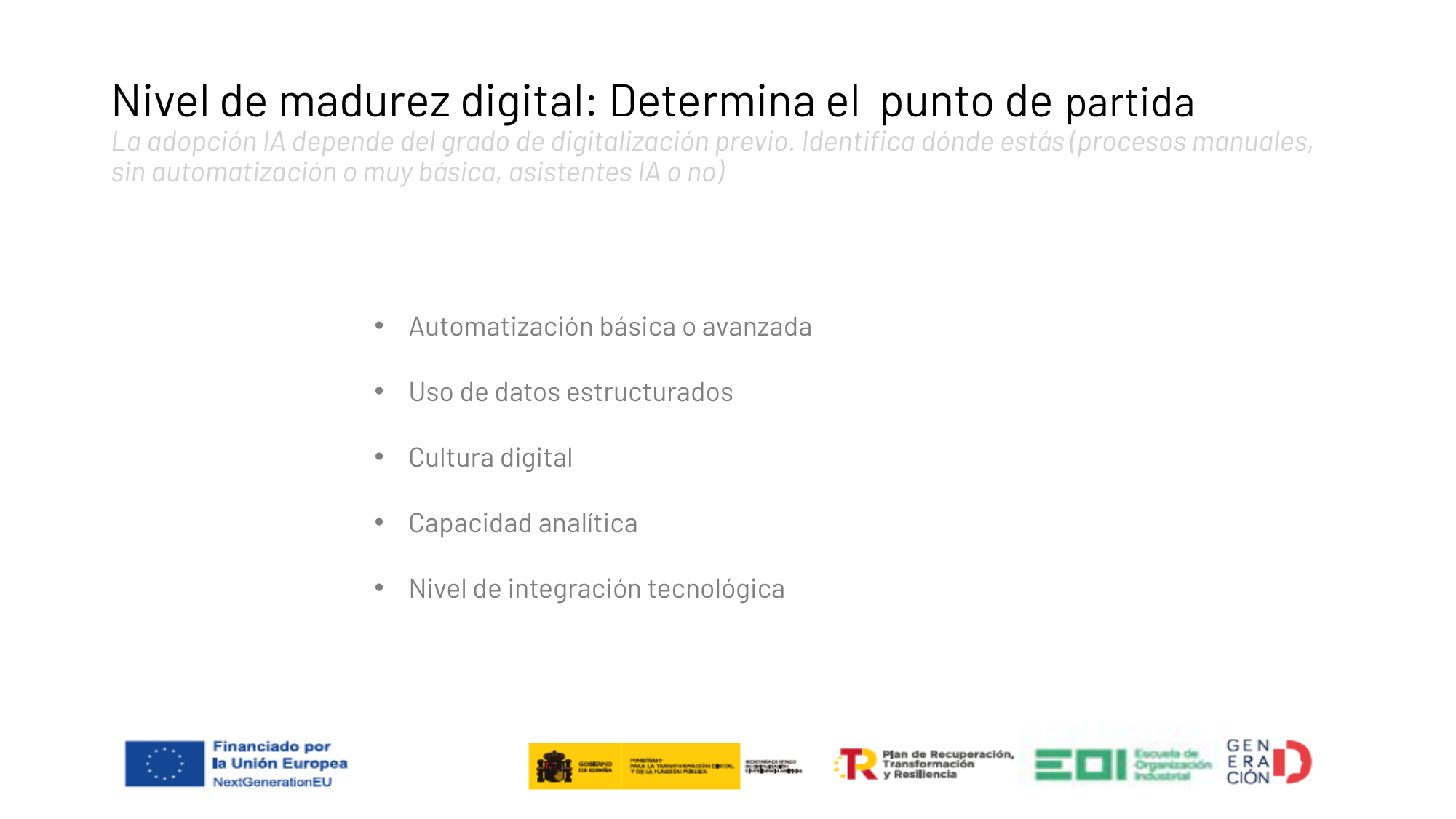

# Nivel de madurez digital: Determina el  punto de partida La adopción IA depende del grado de digitalización previo. Identifica dónde estás (procesos manuales, sin automatización o muy básica, asistentes IA o no)
Automatización básica o avanzada

Uso de datos estructurados

Cultura digital

Capacidad analítica

Nivel de integración tecnológica